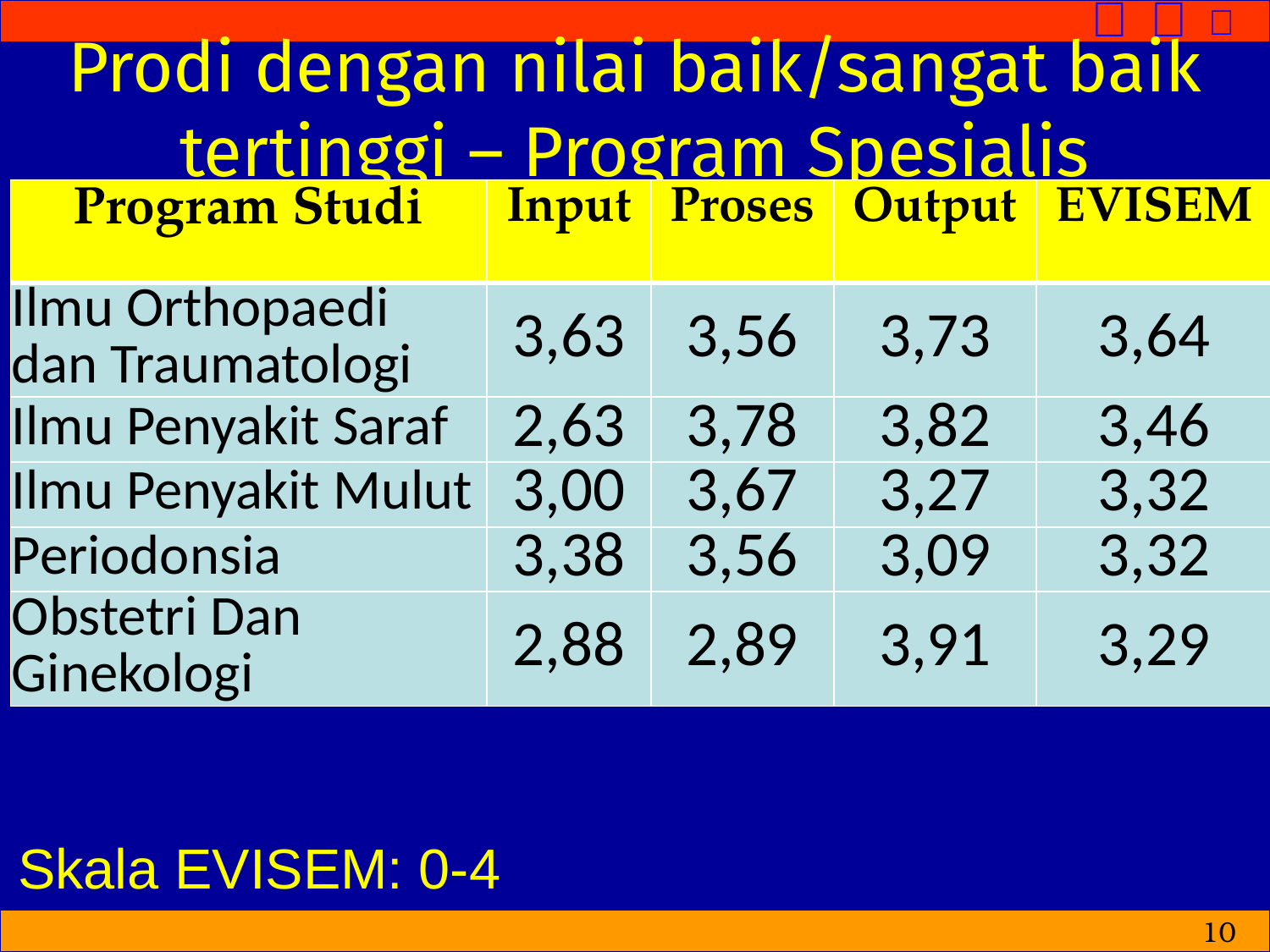

# Prodi dengan nilai baik/sangat baik tertinggi – Program Spesialis
| Program Studi | Input | Proses | Output | EVISEM |
| --- | --- | --- | --- | --- |
| Ilmu Orthopaedi dan Traumatologi | 3,63 | 3,56 | 3,73 | 3,64 |
| Ilmu Penyakit Saraf | 2,63 | 3,78 | 3,82 | 3,46 |
| Ilmu Penyakit Mulut | 3,00 | 3,67 | 3,27 | 3,32 |
| Periodonsia | 3,38 | 3,56 | 3,09 | 3,32 |
| Obstetri Dan Ginekologi | 2,88 | 2,89 | 3,91 | 3,29 |
Skala EVISEM: 0-4
10